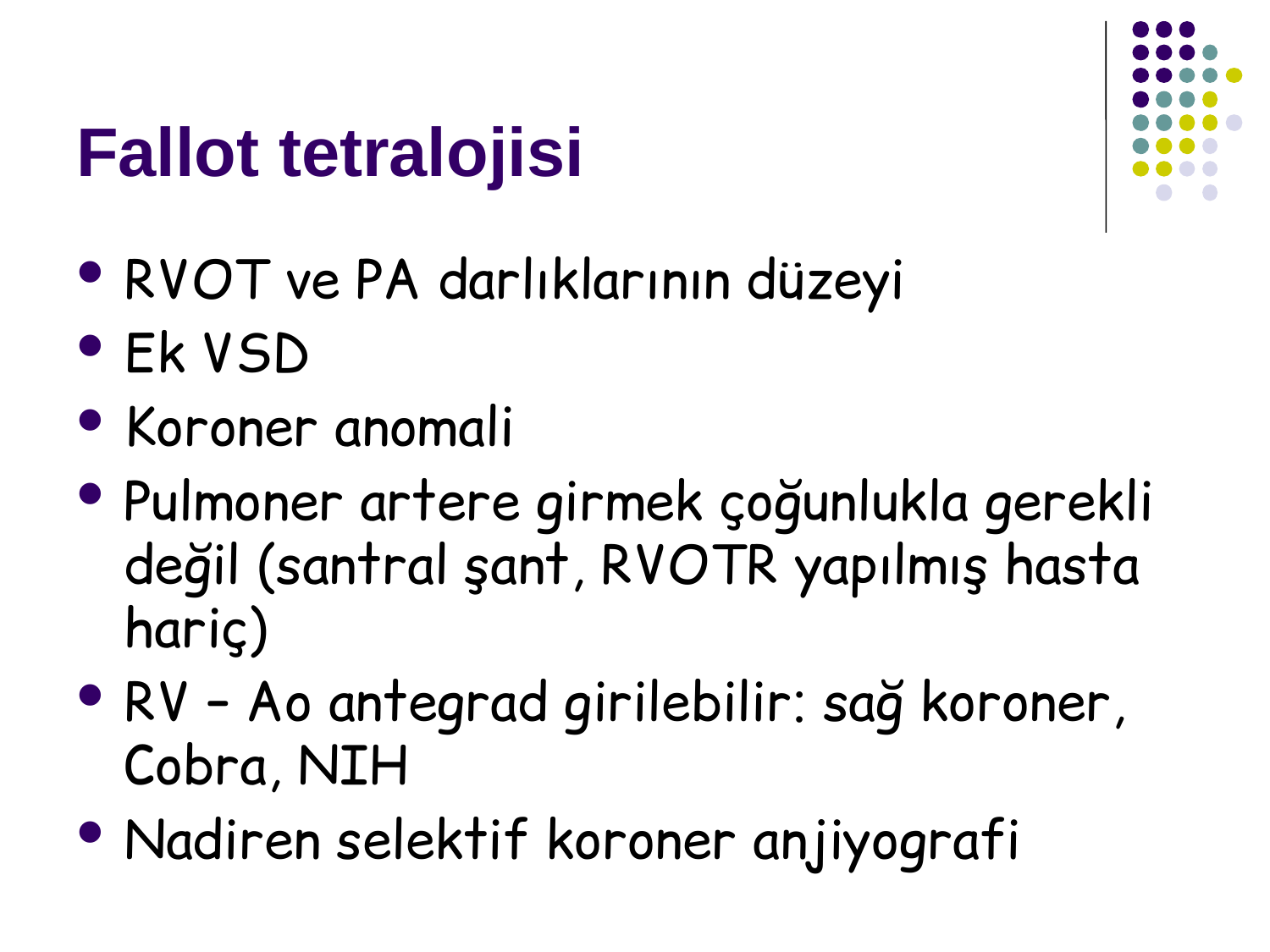

# Fallot tetralojisi
RVOT ve PA darlıklarının düzeyi
Ek VSD
Koroner anomali
Pulmoner artere girmek çoğunlukla gerekli değil (santral şant, RVOTR yapılmış hasta hariç)
RV – Ao antegrad girilebilir: sağ koroner, Cobra, NIH
Nadiren selektif koroner anjiyografi